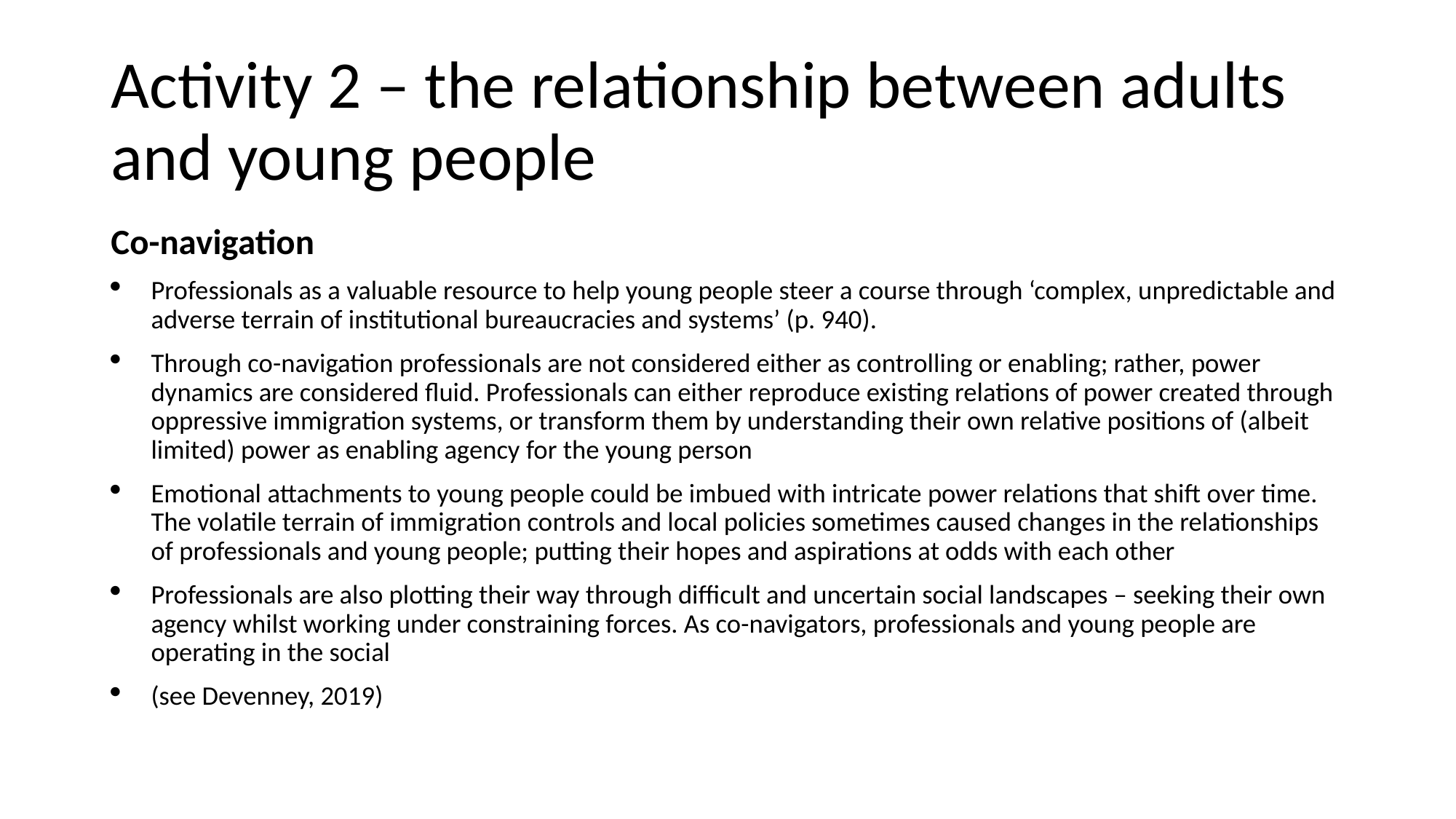

# Activity 2 – the relationship between adults and young people
Co-navigation
Professionals as a valuable resource to help young people steer a course through ‘complex, unpredictable and adverse terrain of institutional bureaucracies and systems’ (p. 940).
Through co-navigation professionals are not considered either as controlling or enabling; rather, power dynamics are considered fluid. Professionals can either reproduce existing relations of power created through oppressive immigration systems, or transform them by understanding their own relative positions of (albeit limited) power as enabling agency for the young person
Emotional attachments to young people could be imbued with intricate power relations that shift over time. The volatile terrain of immigration controls and local policies sometimes caused changes in the relationships of professionals and young people; putting their hopes and aspirations at odds with each other
Professionals are also plotting their way through difficult and uncertain social landscapes – seeking their own agency whilst working under constraining forces. As co-navigators, professionals and young people are operating in the social
(see Devenney, 2019)